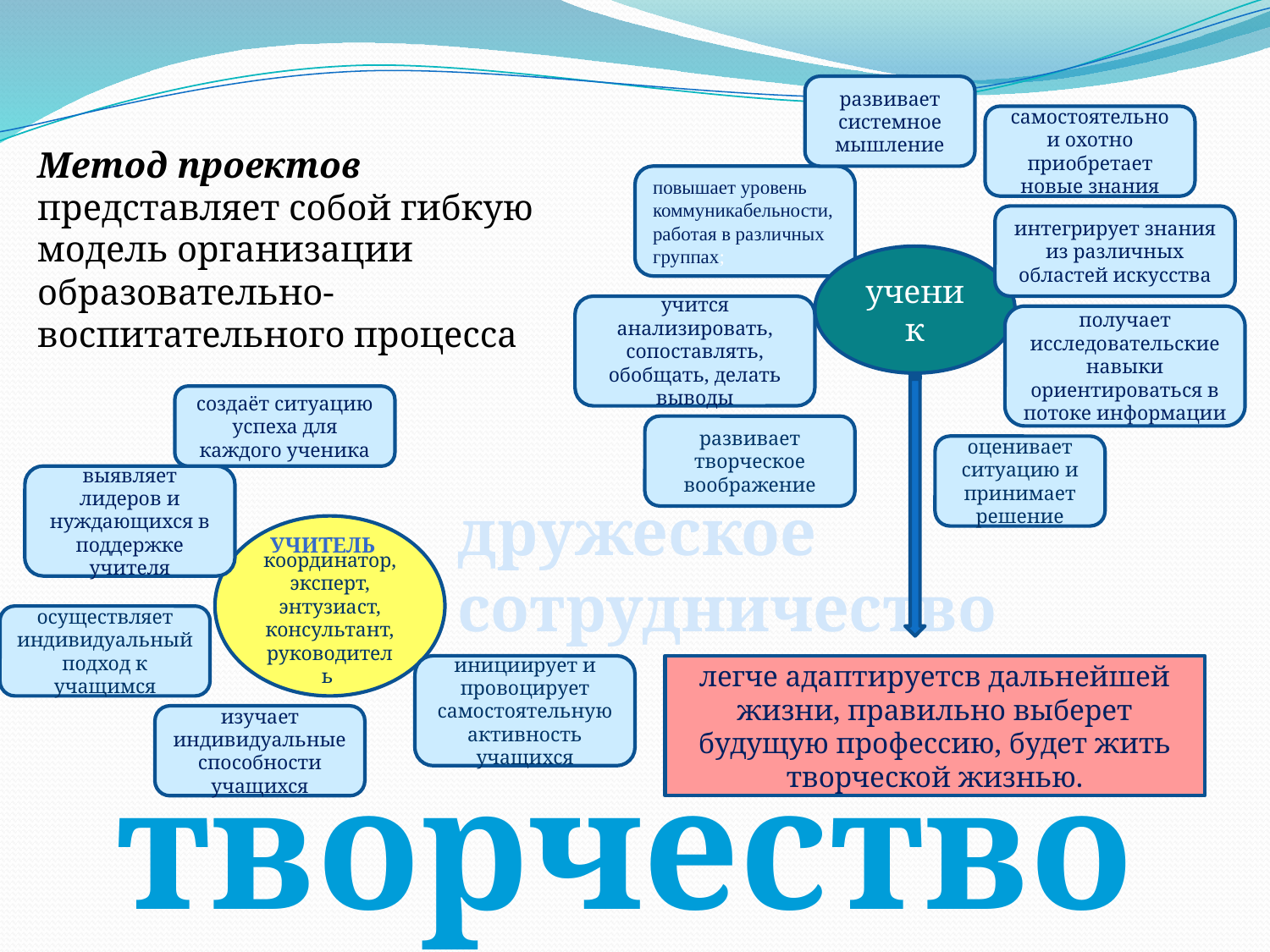

#
развивает системное мышление

самостоятельно и охотно приобретает новые знания
Метод проектов
представляет собой гибкую модель организации образовательно-воспитательного процесса
повышает уровень коммуникабельности, работая в различных группах;
интегрирует знания из различных областей искусства
ученик
учится анализировать, сопоставлять, обобщать, делать выводы
получает исследовательские навыки ориентироваться в потоке информации
создаёт ситуацию успеха для каждого ученика
развивает творческое воображение
оценивает ситуацию и принимает решение
выявляет лидеров и нуждающихся в поддержке учителя
дружеское сотрудничество

-координатор,
эксперт,
энтузиаст,
консультант,
руководитель
учитель
осуществляет индивидуальный подход к учащимся
инициирует и провоцирует самостоятельную активность учащихся

легче адаптируетсв дальнейшей жизни, правильно выберет будущую профессию, будет жить творческой жизнью.

изучает индивидуальные способности учащихся
творчество